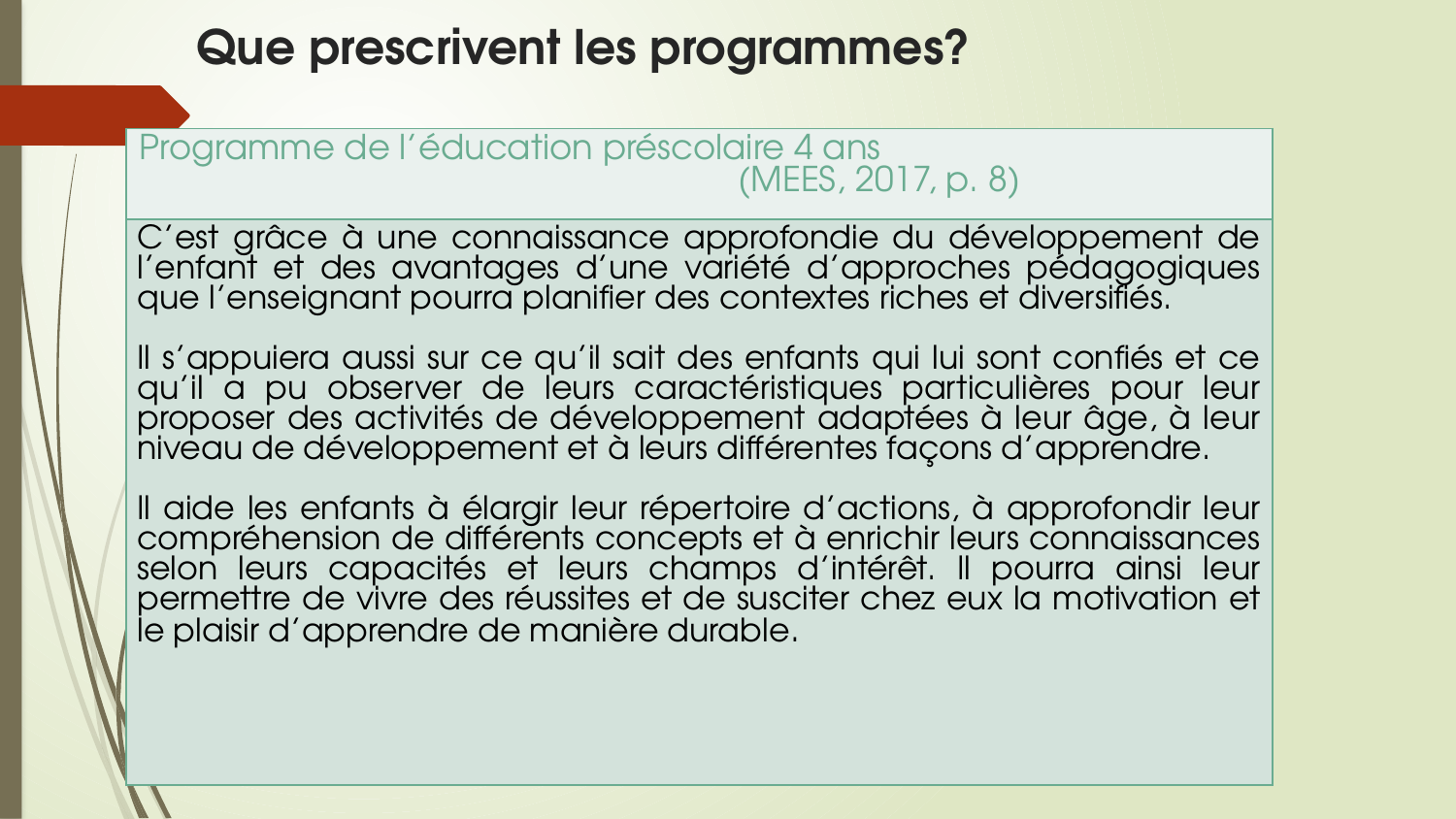

# Que prescrivent les programmes?
| Programme de l’éducation préscolaire 4 ans (MEES, 2017, p. 8) |
| --- |
| C’est grâce à une connaissance approfondie du développement de l’enfant et des avantages d’une variété d’approches pédagogiques que l’enseignant pourra planifier des contextes riches et diversifiés. Il s’appuiera aussi sur ce qu’il sait des enfants qui lui sont confiés et ce qu’il a pu observer de leurs caractéristiques particulières pour leur proposer des activités de développement adaptées à leur âge, à leur niveau de développement et à leurs différentes façons d’apprendre. Il aide les enfants à élargir leur répertoire d’actions, à approfondir leur compréhension de différents concepts et à enrichir leurs connaissances selon leurs capacités et leurs champs d’intérêt. Il pourra ainsi leur permettre de vivre des réussites et de susciter chez eux la motivation et le plaisir d’apprendre de manière durable. |